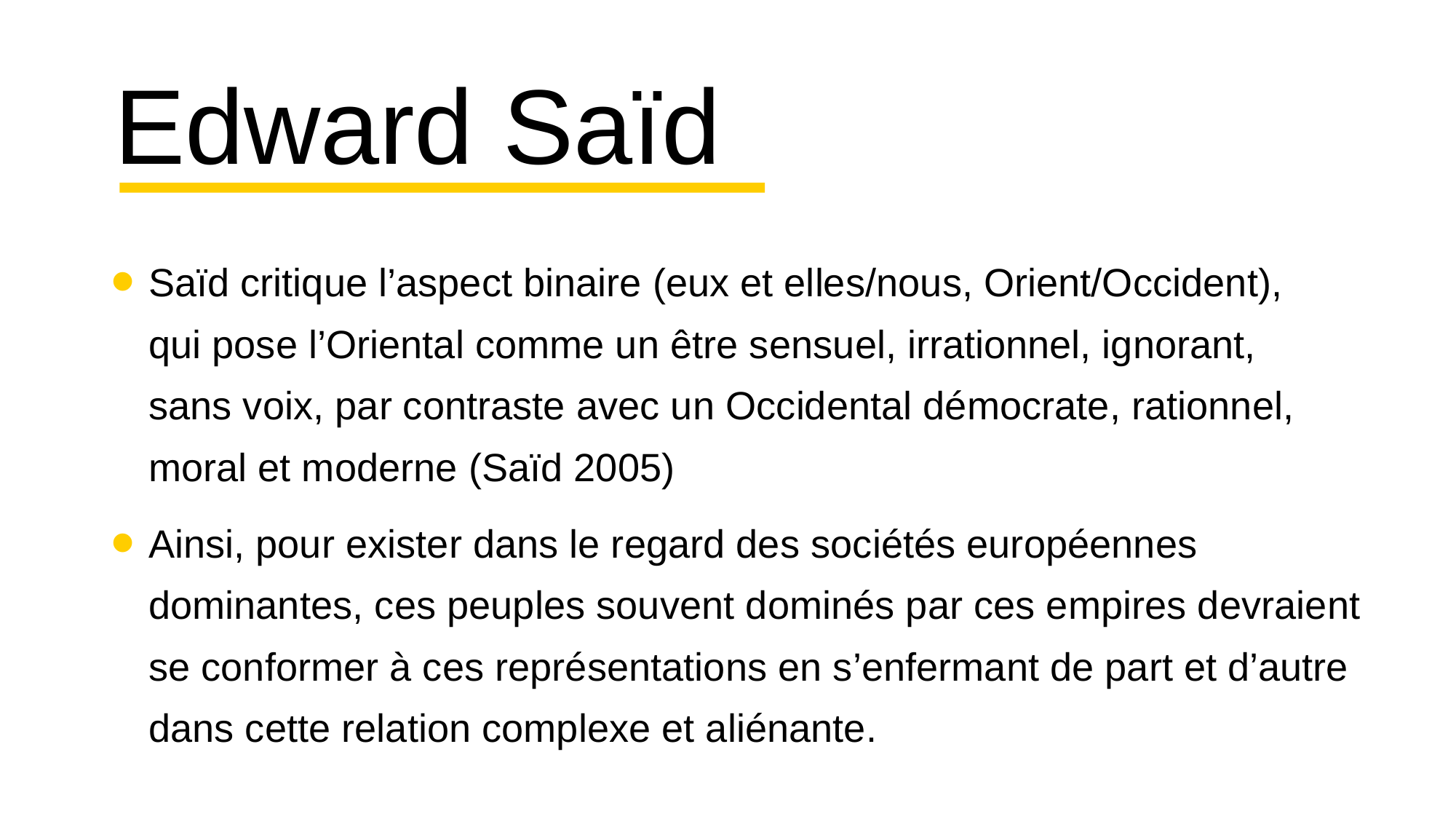

# Edward Saïd

Saïd critique l’aspect binaire (eux et elles/nous, Orient/Occident),
qui pose l’Oriental comme un être sensuel, irrationnel, ignorant,
sans voix, par contraste avec un Occidental démocrate, rationnel,
moral et moderne (Saïd 2005)
Ainsi, pour exister dans le regard des sociétés européennes dominantes, ces peuples souvent dominés par ces empires devraient se conformer à ces représentations en s’enfermant de part et d’autre dans cette relation complexe et aliénante.